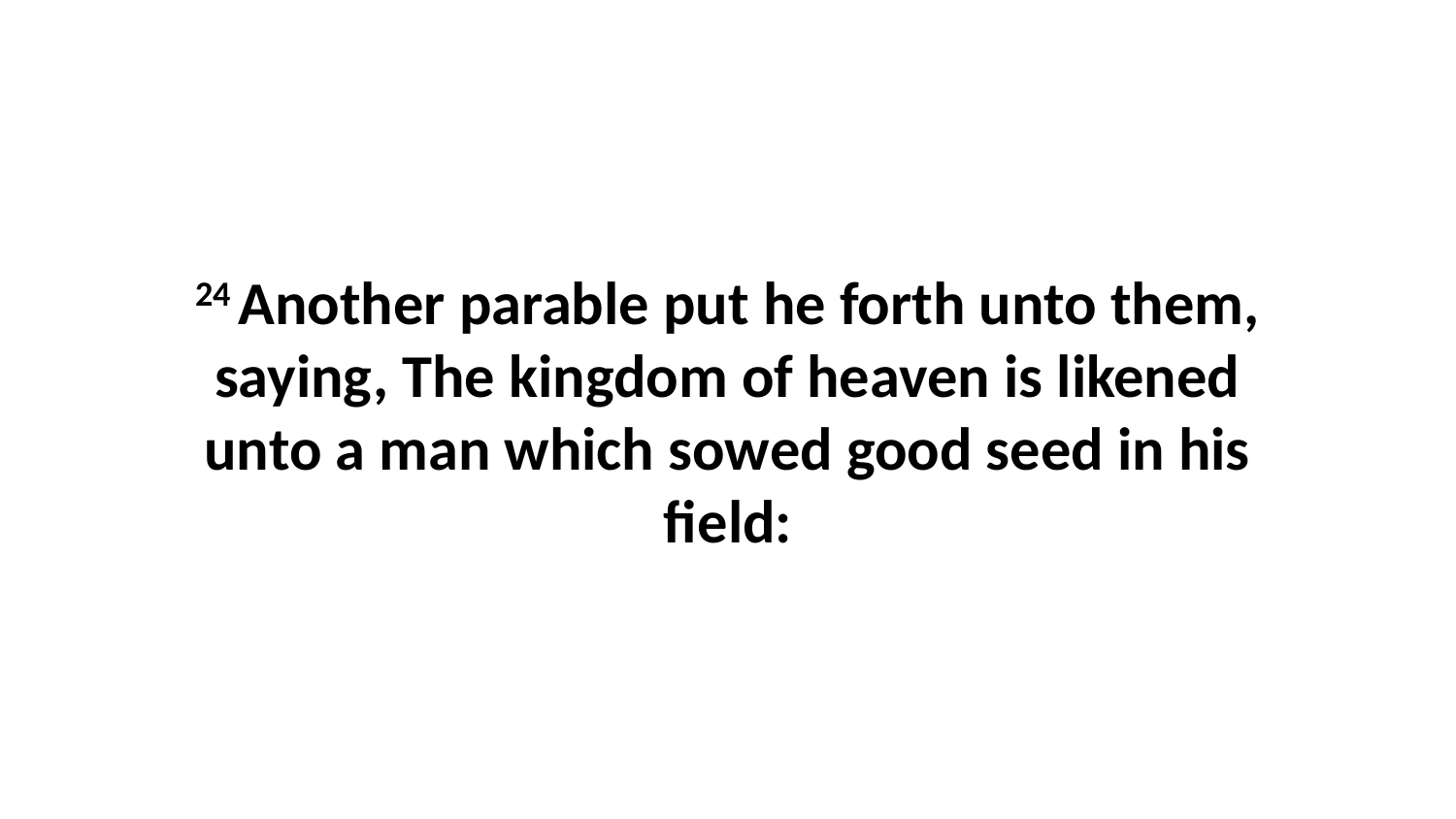

24 Another parable put he forth unto them, saying, The kingdom of heaven is likened unto a man which sowed good seed in his field: